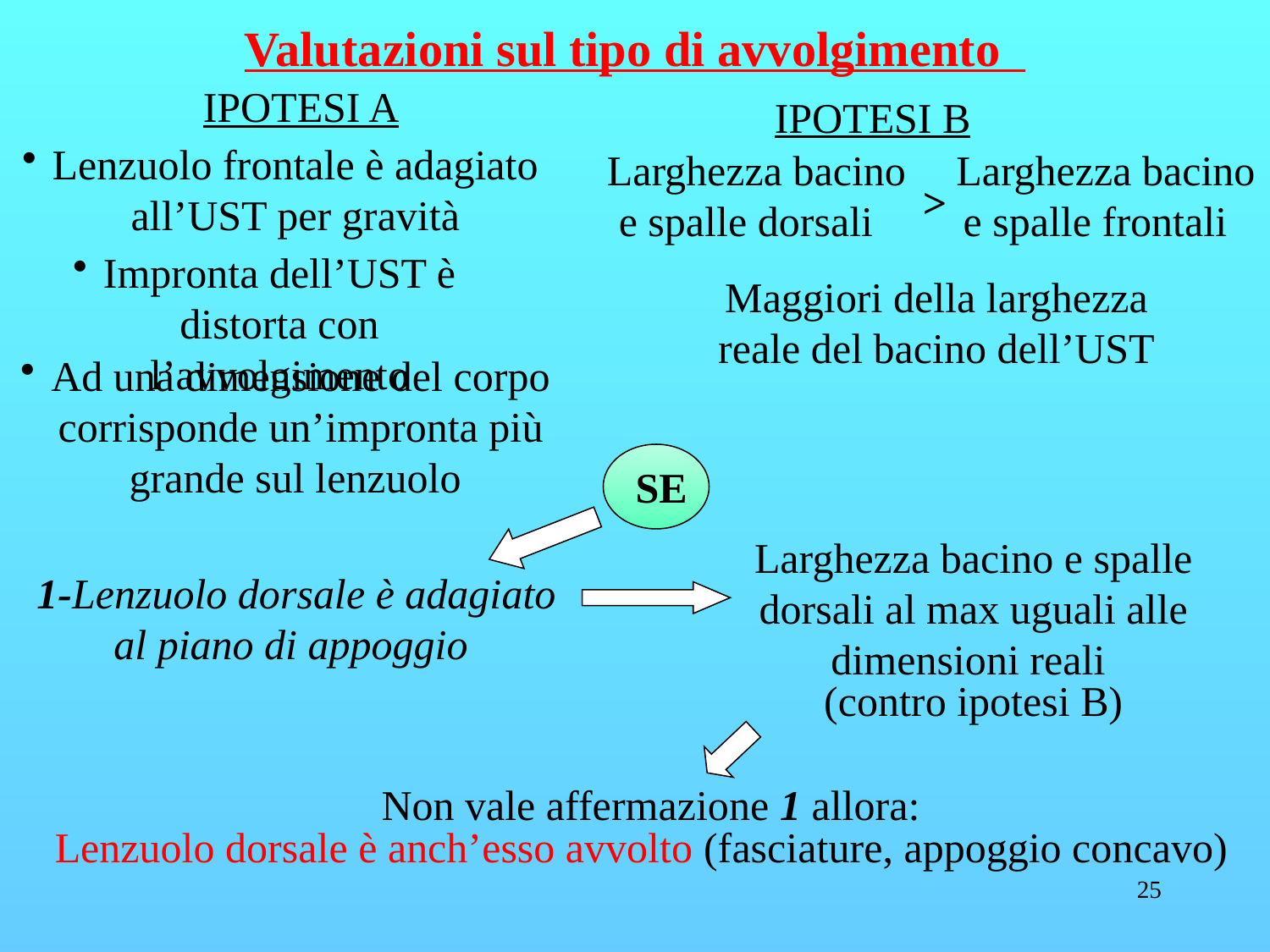

Valutazioni sul tipo di avvolgimento
IPOTESI A
IPOTESI B
Lenzuolo frontale è adagiato all’UST per gravità
Impronta dell’UST è distorta con l’avvolgimento
Ad una dimensione del corpo corrisponde un’impronta più grande sul lenzuolo
Larghezza bacino e spalle dorsali
Larghezza bacino e spalle frontali
>
Maggiori della larghezza reale del bacino dell’UST

SE

Larghezza bacino e spalle dorsali al max uguali alle dimensioni reali
(contro ipotesi B)
1-Lenzuolo dorsale è adagiato al piano di appoggio

Non vale affermazione 1 allora:
Lenzuolo dorsale è anch’esso avvolto (fasciature, appoggio concavo)
25